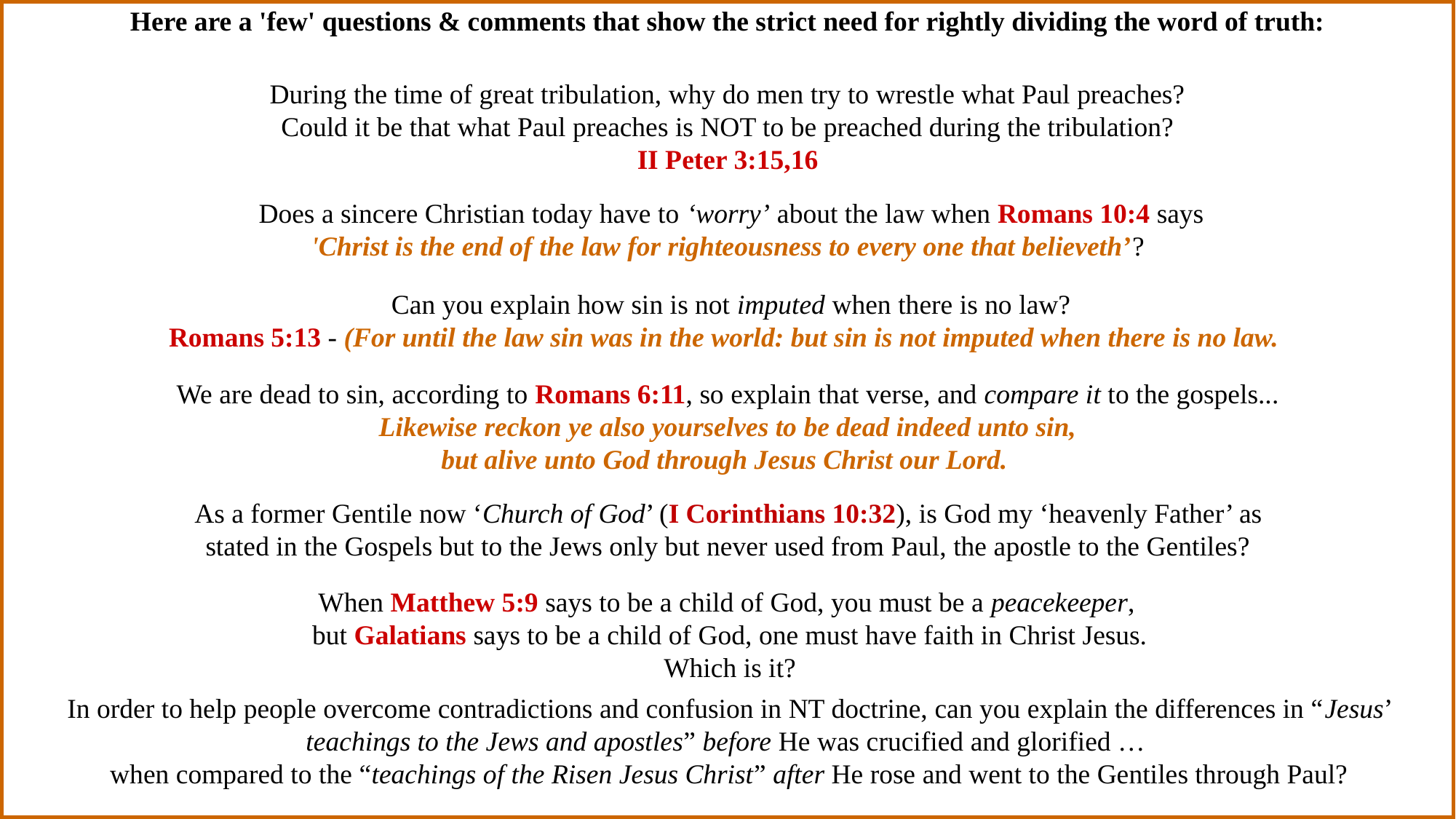

Here are a 'few' questions & comments that show the strict need for rightly dividing the word of truth:
During the time of great tribulation, why do men try to wrestle what Paul preaches?
Could it be that what Paul preaches is NOT to be preached during the tribulation?
II Peter 3:15,16
 Does a sincere Christian today have to ‘worry’ about the law when Romans 10:4 says
'Christ is the end of the law for righteousness to every one that believeth’?
 Can you explain how sin is not imputed when there is no law?
Romans 5:13 - (For until the law sin was in the world: but sin is not imputed when there is no law.
We are dead to sin, according to Romans 6:11, so explain that verse, and compare it to the gospels...
Likewise reckon ye also yourselves to be dead indeed unto sin,
but alive unto God through Jesus Christ our Lord.
As a former Gentile now ‘Church of God’ (I Corinthians 10:32), is God my ‘heavenly Father’ as stated in the Gospels but to the Jews only but never used from Paul, the apostle to the Gentiles?
When Matthew 5:9 says to be a child of God, you must be a peacekeeper,
but Galatians says to be a child of God, one must have faith in Christ Jesus.
Which is it?
In order to help people overcome contradictions and confusion in NT doctrine, can you explain the differences in “Jesus’ teachings to the Jews and apostles” before He was crucified and glorified …
when compared to the “teachings of the Risen Jesus Christ” after He rose and went to the Gentiles through Paul?